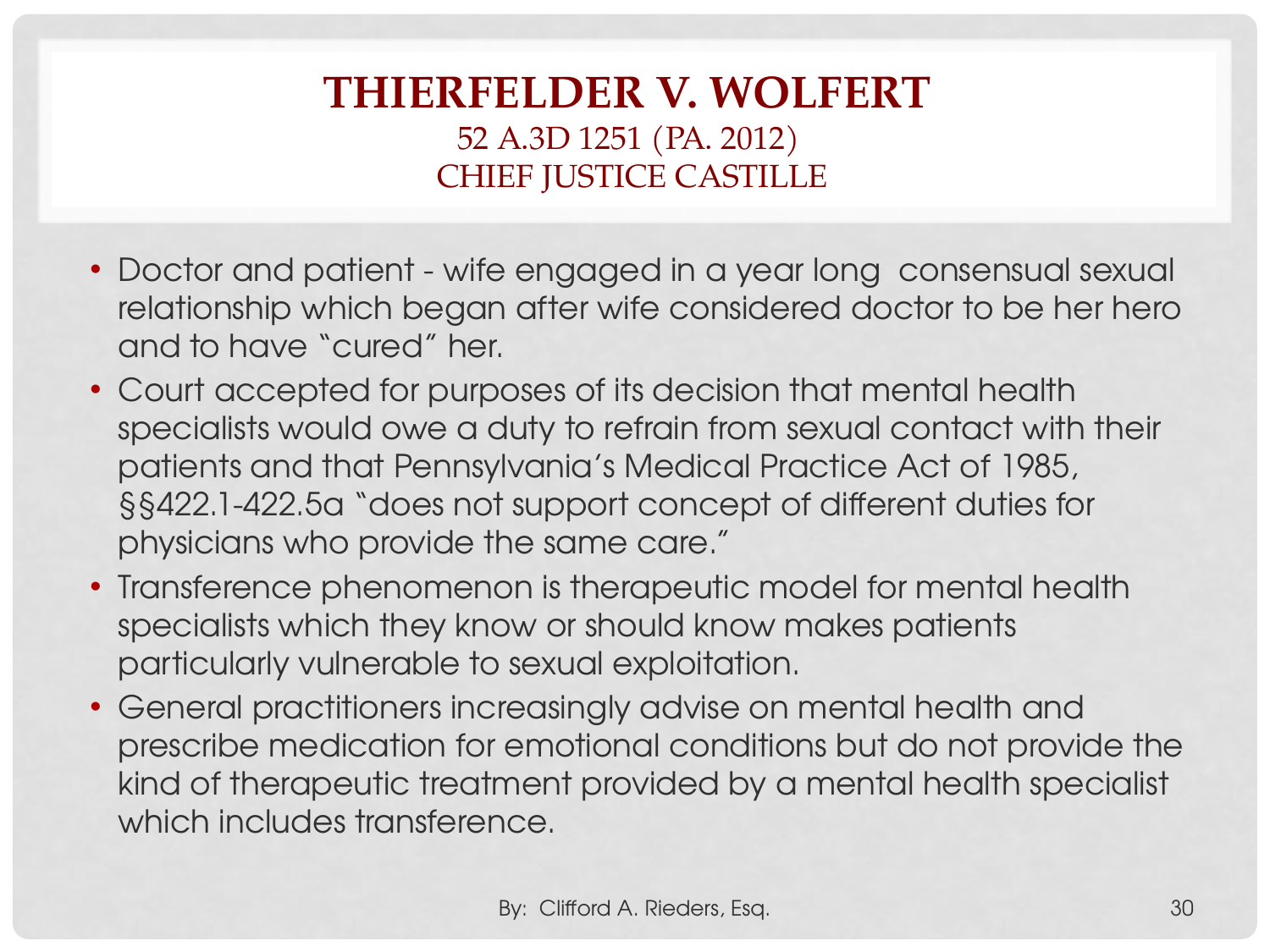

# Thierfelder v. Wolfert 52 A.3d 1251 (Pa. 2012) CHIEF JUSTICE Castille
Doctor and patient - wife engaged in a year long  consensual sexual relationship which began after wife considered doctor to be her hero and to have “cured” her.
Court accepted for purposes of its decision that mental health specialists would owe a duty to refrain from sexual contact with their patients and that Pennsylvania’s Medical Practice Act of 1985, §§422.1-422.5a “does not support concept of different duties for physicians who provide the same care.”
Transference phenomenon is therapeutic model for mental health specialists which they know or should know makes patients particularly vulnerable to sexual exploitation.
General practitioners increasingly advise on mental health and prescribe medication for emotional conditions but do not provide the kind of therapeutic treatment provided by a mental health specialist which includes transference.

By:  Clifford A. Rieders, Esq.
30